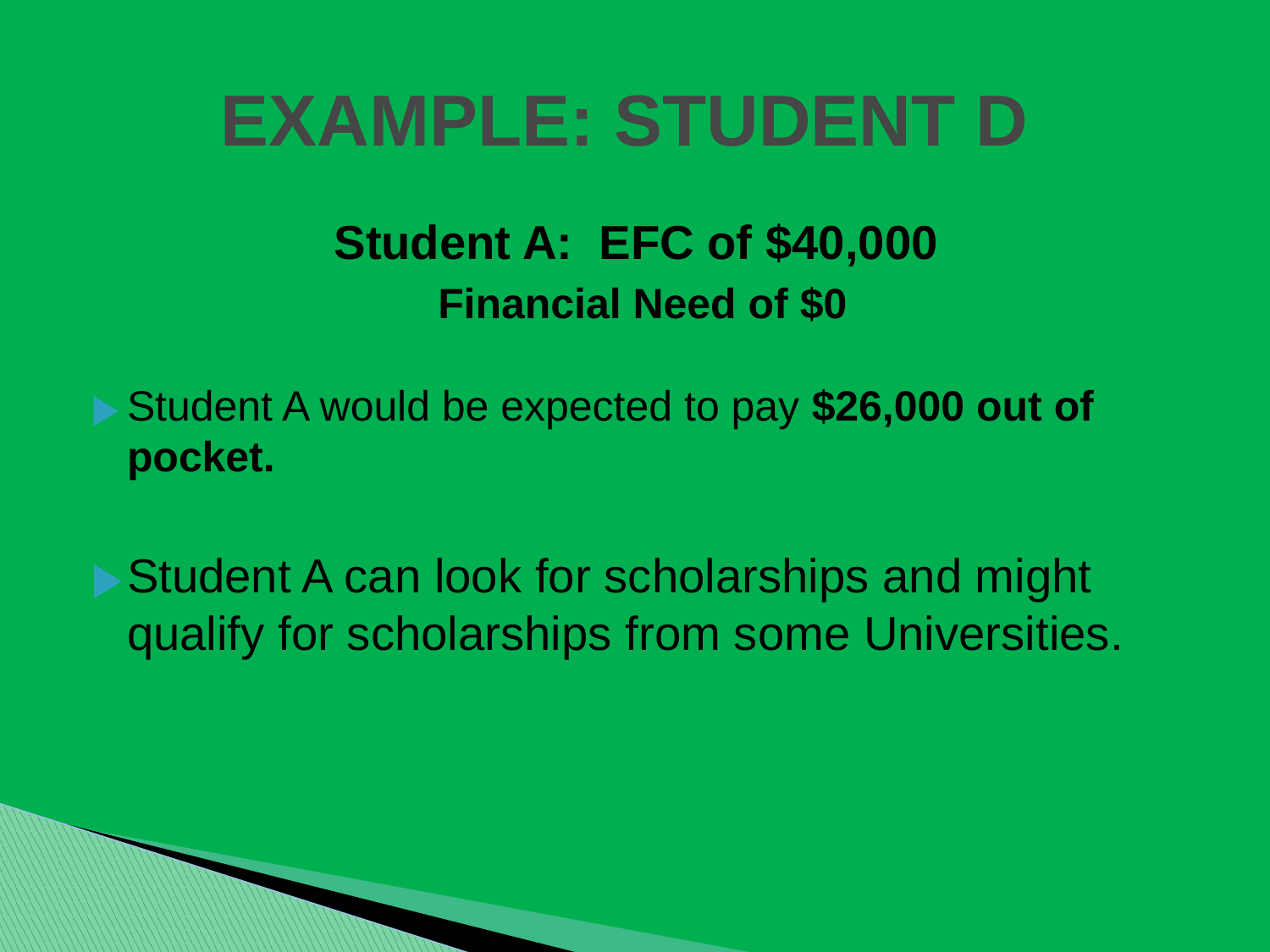

# EXAMPLE: STUDENT D
Student A:  EFC of $40,000
Financial Need of $0

Student A would be expected to pay $26,000 out of pocket.

Student A can look for scholarships and might qualify for scholarships from some Universities.